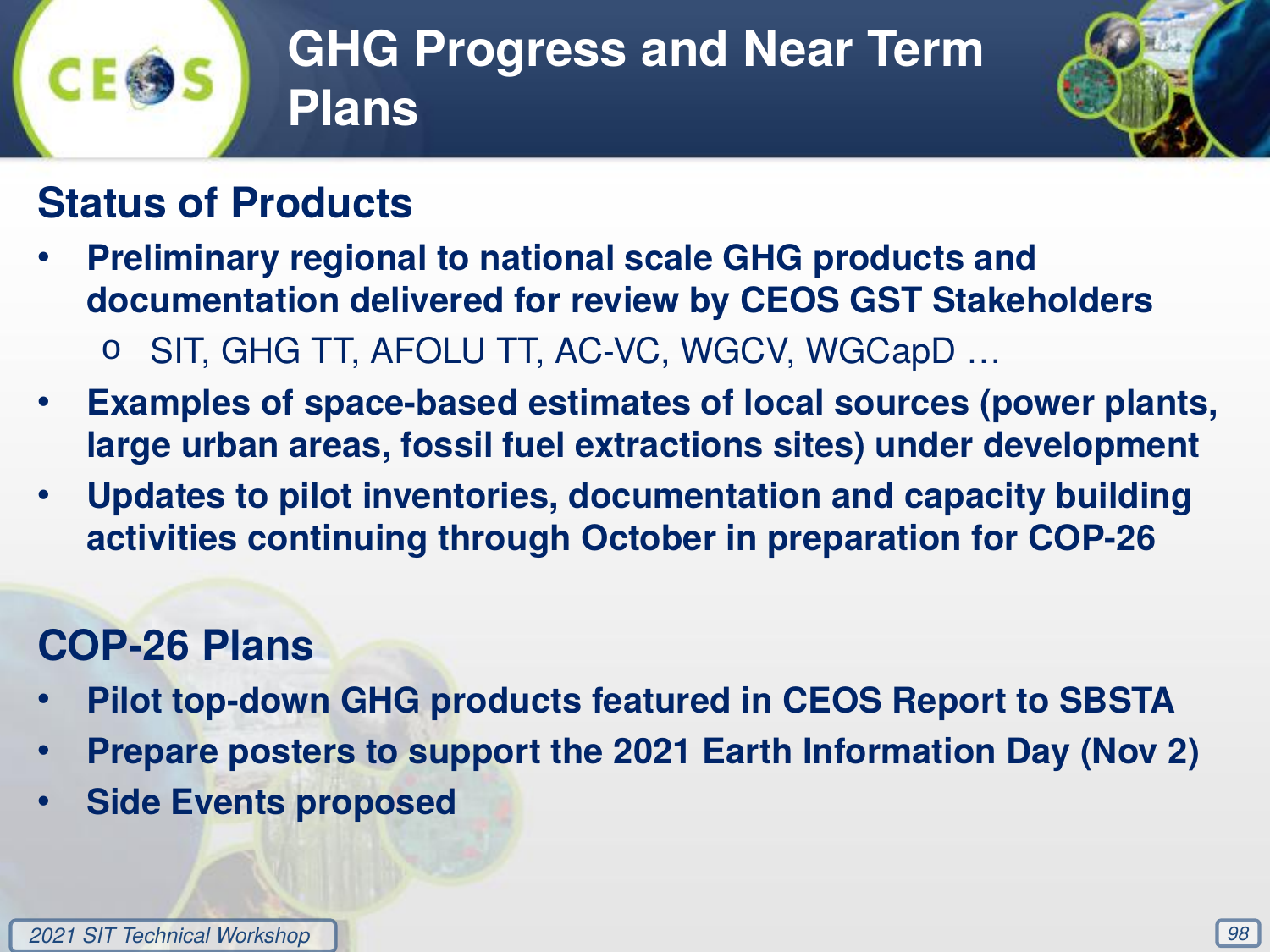

GHG Progress and Near Term Plans
Status of Products
Preliminary regional to national scale GHG products and documentation delivered for review by CEOS GST Stakeholders
SIT, GHG TT, AFOLU TT, AC-VC, WGCV, WGCapD …
Examples of space-based estimates of local sources (power plants, large urban areas, fossil fuel extractions sites) under development
Updates to pilot inventories, documentation and capacity building activities continuing through October in preparation for COP-26

COP-26 Plans
Pilot top-down GHG products featured in CEOS Report to SBSTA
Prepare posters to support the 2021 Earth Information Day (Nov 2)
Side Events proposed
98